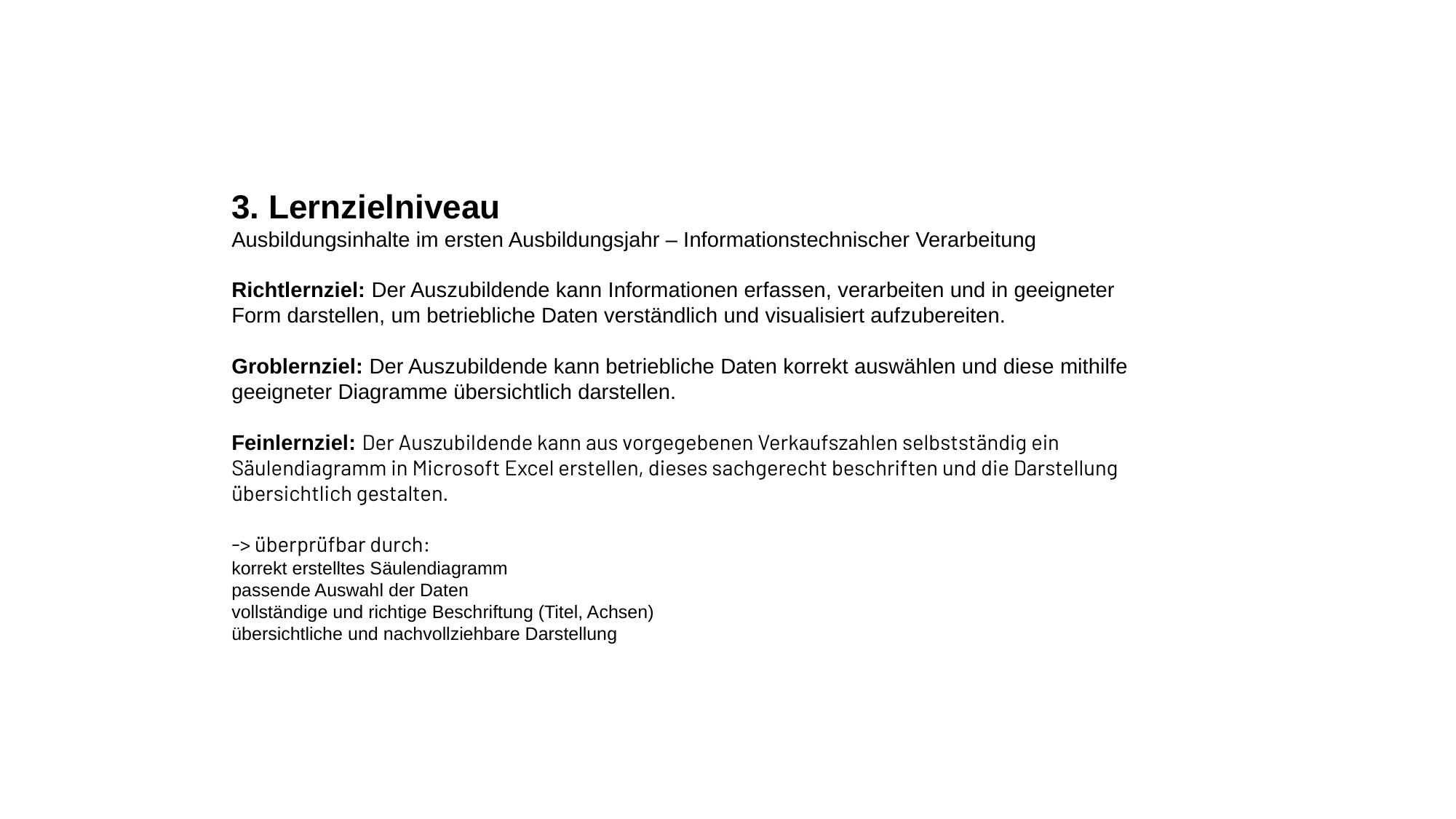

3. Lernzielniveau
Ausbildungsinhalte im ersten Ausbildungsjahr – Informationstechnischer Verarbeitung

Richtlernziel: Der Auszubildende kann Informationen erfassen, verarbeiten und in geeigneter Form darstellen, um betriebliche Daten verständlich und visualisiert aufzubereiten.

Groblernziel: Der Auszubildende kann betriebliche Daten korrekt auswählen und diese mithilfe geeigneter Diagramme übersichtlich darstellen.

Feinlernziel: Der Auszubildende kann aus vorgegebenen Verkaufszahlen selbstständig ein Säulendiagramm in Microsoft Excel erstellen, dieses sachgerecht beschriften und die Darstellung übersichtlich gestalten.

-> überprüfbar durch:
korrekt erstelltes Säulendiagramm
passende Auswahl der Daten
vollständige und richtige Beschriftung (Titel, Achsen)
übersichtliche und nachvollziehbare Darstellung